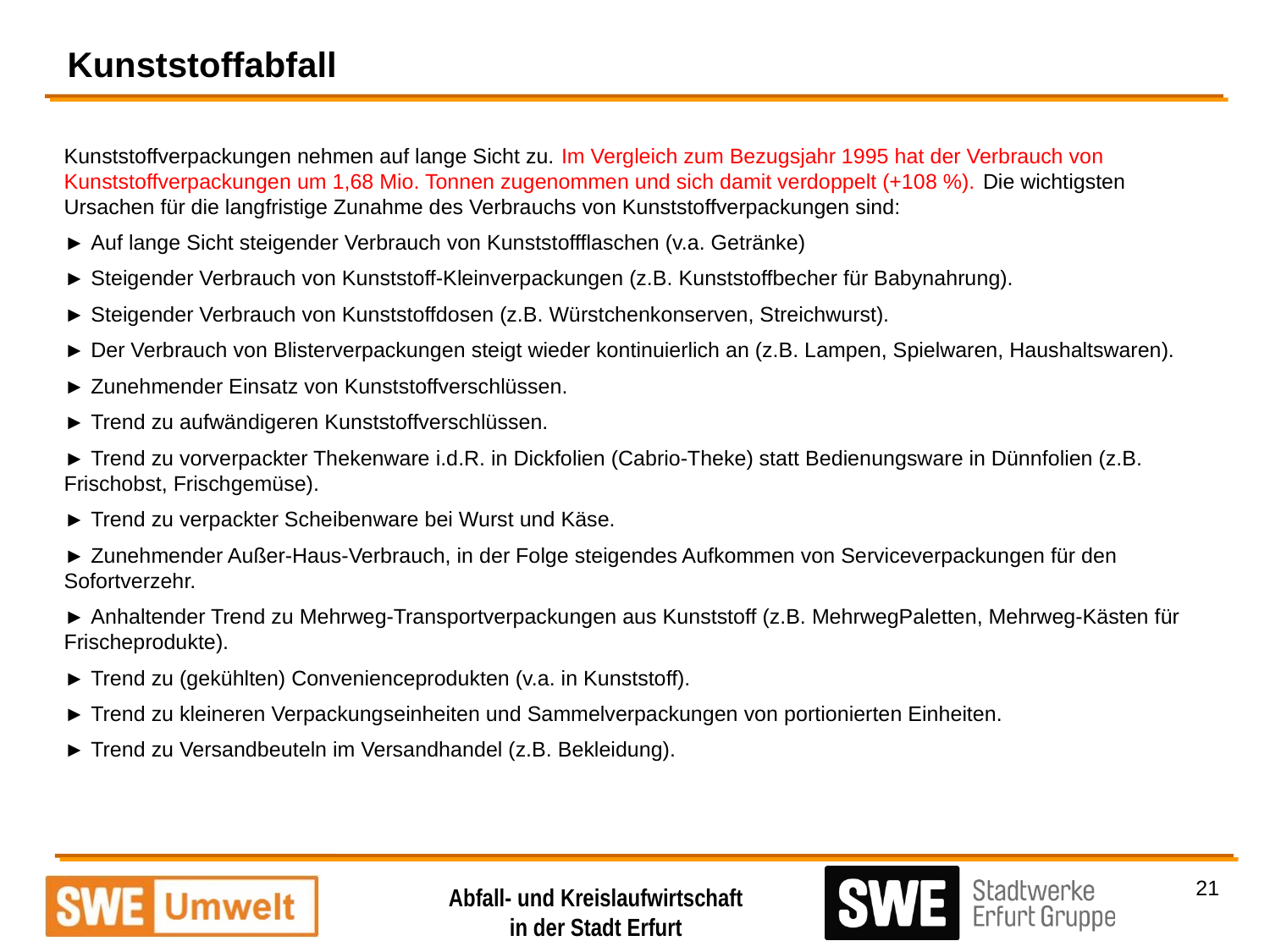

Kunststoffabfall
Kunststoffverpackungen nehmen auf lange Sicht zu. Im Vergleich zum Bezugsjahr 1995 hat der Verbrauch von Kunststoffverpackungen um 1,68 Mio. Tonnen zugenommen und sich damit verdoppelt (+108 %). Die wichtigsten Ursachen für die langfristige Zunahme des Verbrauchs von Kunststoffverpackungen sind:
► Auf lange Sicht steigender Verbrauch von Kunststoffflaschen (v.a. Getränke)
► Steigender Verbrauch von Kunststoff-Kleinverpackungen (z.B. Kunststoffbecher für Babynahrung).
► Steigender Verbrauch von Kunststoffdosen (z.B. Würstchenkonserven, Streichwurst).
► Der Verbrauch von Blisterverpackungen steigt wieder kontinuierlich an (z.B. Lampen, Spielwaren, Haushaltswaren).
► Zunehmender Einsatz von Kunststoffverschlüssen.
► Trend zu aufwändigeren Kunststoffverschlüssen.
► Trend zu vorverpackter Thekenware i.d.R. in Dickfolien (Cabrio-Theke) statt Bedienungsware in Dünnfolien (z.B. Frischobst, Frischgemüse).
► Trend zu verpackter Scheibenware bei Wurst und Käse.
► Zunehmender Außer-Haus-Verbrauch, in der Folge steigendes Aufkommen von Serviceverpackungen für den Sofortverzehr.
► Anhaltender Trend zu Mehrweg-Transportverpackungen aus Kunststoff (z.B. MehrwegPaletten, Mehrweg-Kästen für Frischeprodukte).
► Trend zu (gekühlten) Convenienceprodukten (v.a. in Kunststoff).
► Trend zu kleineren Verpackungseinheiten und Sammelverpackungen von portionierten Einheiten.
► Trend zu Versandbeuteln im Versandhandel (z.B. Bekleidung).

21